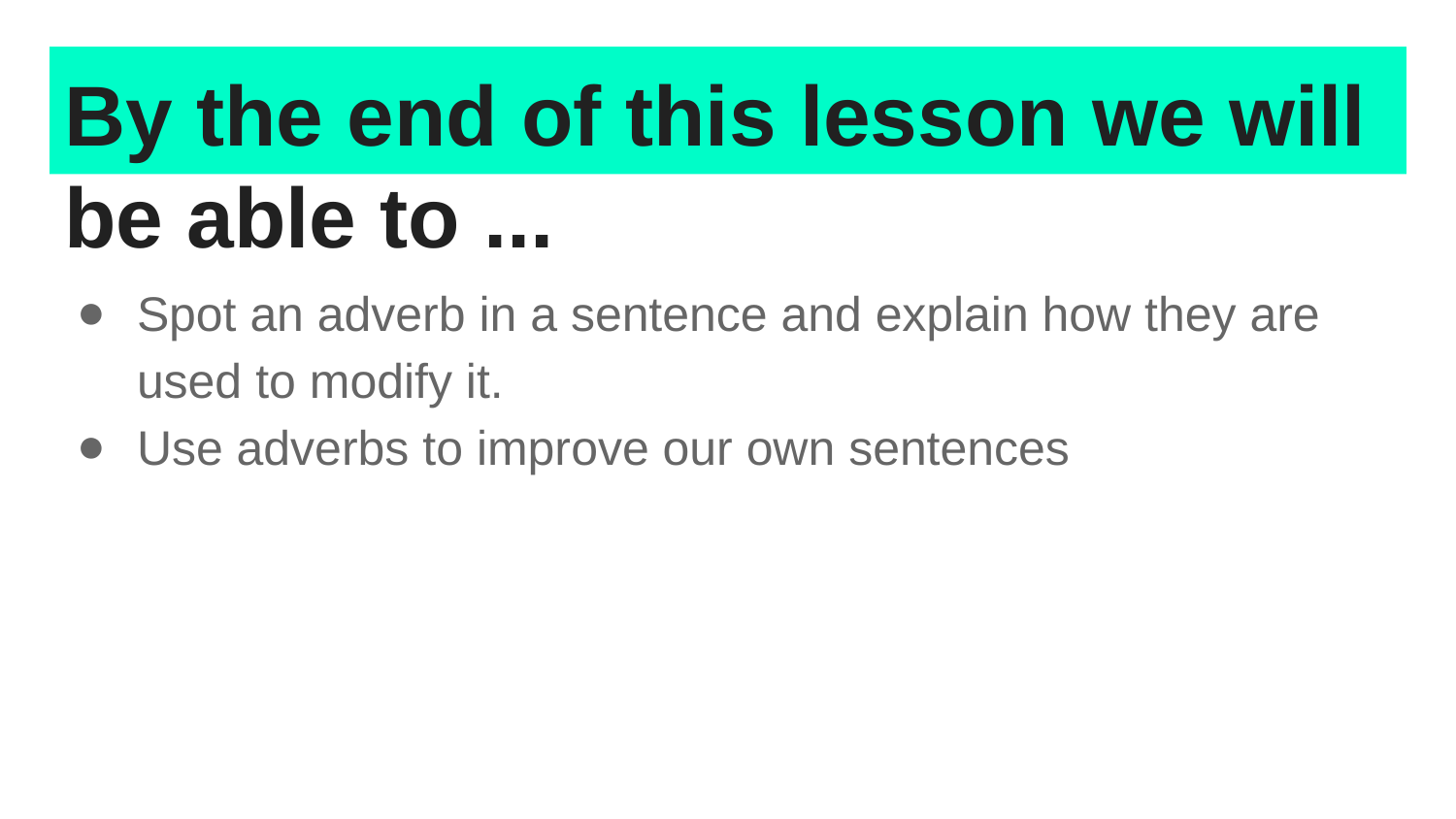

# By the end of this lesson we will be able to ...
Spot an adverb in a sentence and explain how they are used to modify it.
Use adverbs to improve our own sentences